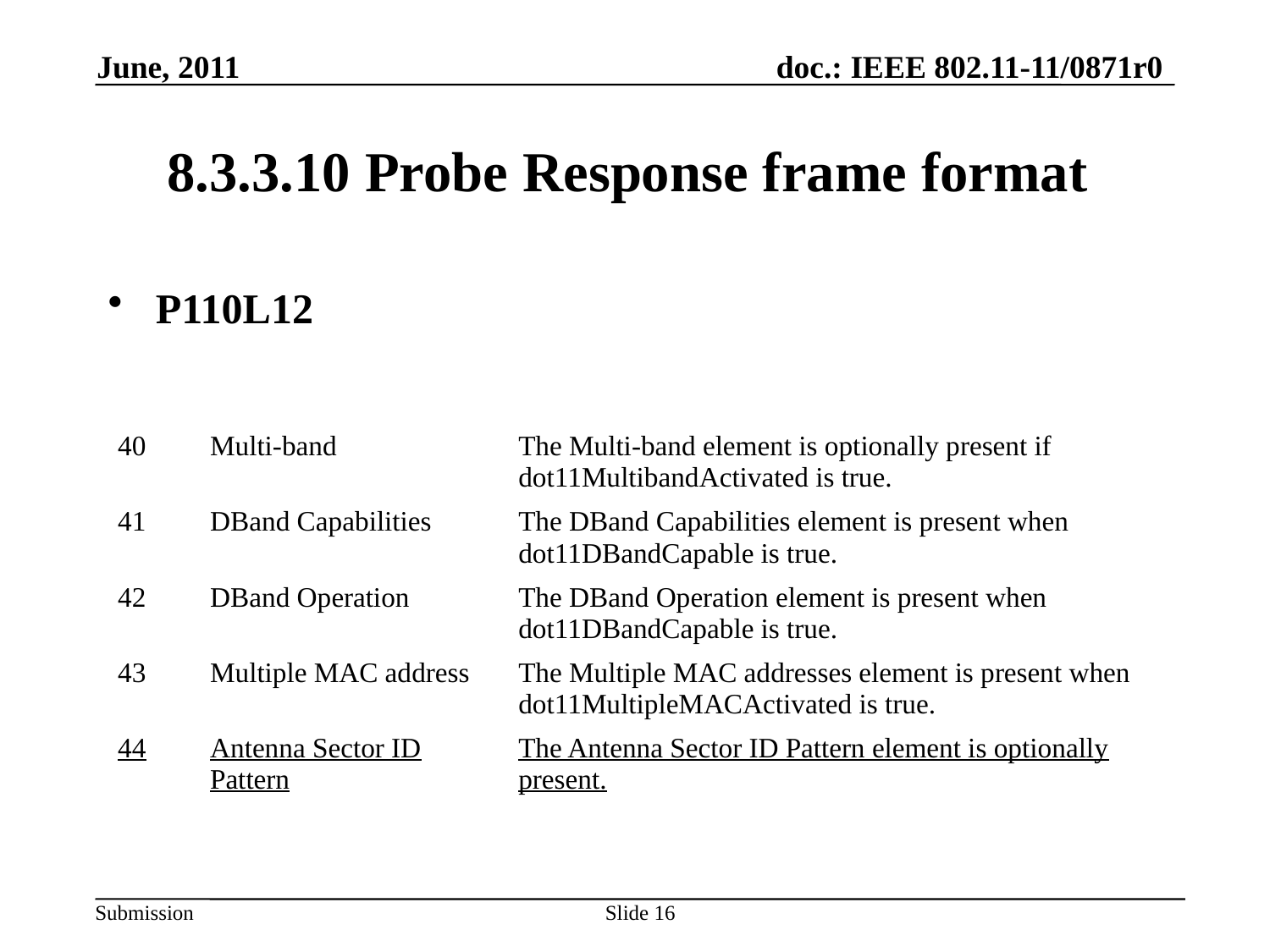

June, 2011
# 8.3.3.10 Probe Response frame format
P110L12
|  |  |  |
| --- | --- | --- |
| 40 | Multi-band | The Multi-band element is optionally present if dot11MultibandActivated is true. |
| 41 | DBand Capabilities | The DBand Capabilities element is present when dot11DBandCapable is true. |
| 42 | DBand Operation | The DBand Operation element is present when dot11DBandCapable is true. |
| 43 | Multiple MAC address | The Multiple MAC addresses element is present when dot11MultipleMACActivated is true. |
| 44 | Antenna Sector ID Pattern | The Antenna Sector ID Pattern element is optionally present. |
Slide 16